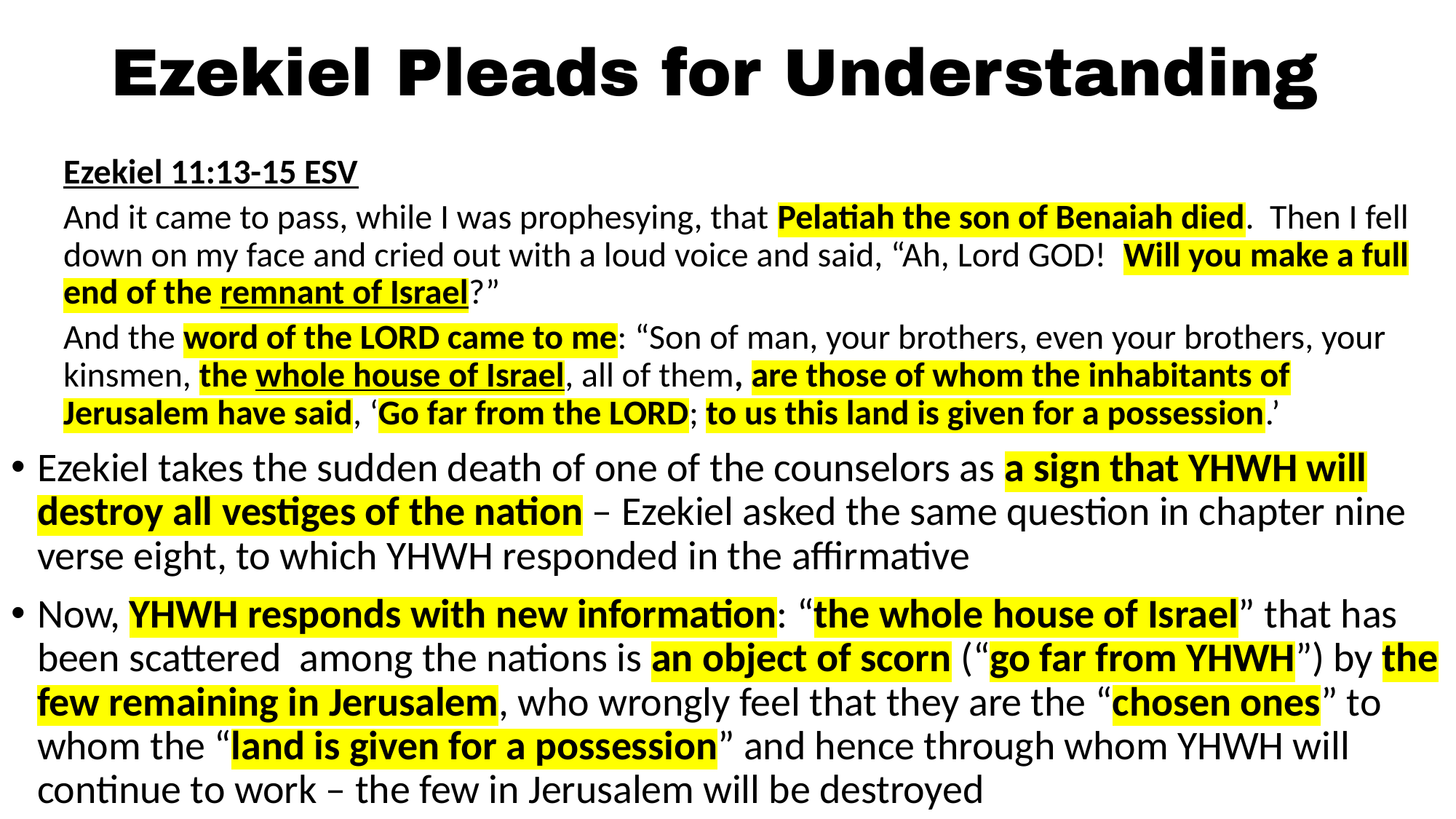

# Ezekiel Pleads for Understanding
Ezekiel 11:13-15 ESV
And it came to pass, while I was prophesying, that Pelatiah the son of Benaiah died.  Then I fell down on my face and cried out with a loud voice and said, “Ah, Lord GOD!  Will you make a full end of the remnant of Israel?”
And the word of the LORD came to me: “Son of man, your brothers, even your brothers, your kinsmen, the whole house of Israel, all of them, are those of whom the inhabitants of Jerusalem have said, ‘Go far from the LORD; to us this land is given for a possession.’
Ezekiel takes the sudden death of one of the counselors as a sign that YHWH will destroy all vestiges of the nation – Ezekiel asked the same question in chapter nine verse eight, to which YHWH responded in the affirmative
Now, YHWH responds with new information: “the whole house of Israel” that has been scattered  among the nations is an object of scorn (“go far from YHWH”) by the few remaining in Jerusalem, who wrongly feel that they are the “chosen ones” to whom the “land is given for a possession” and hence through whom YHWH will continue to work – the few in Jerusalem will be destroyed